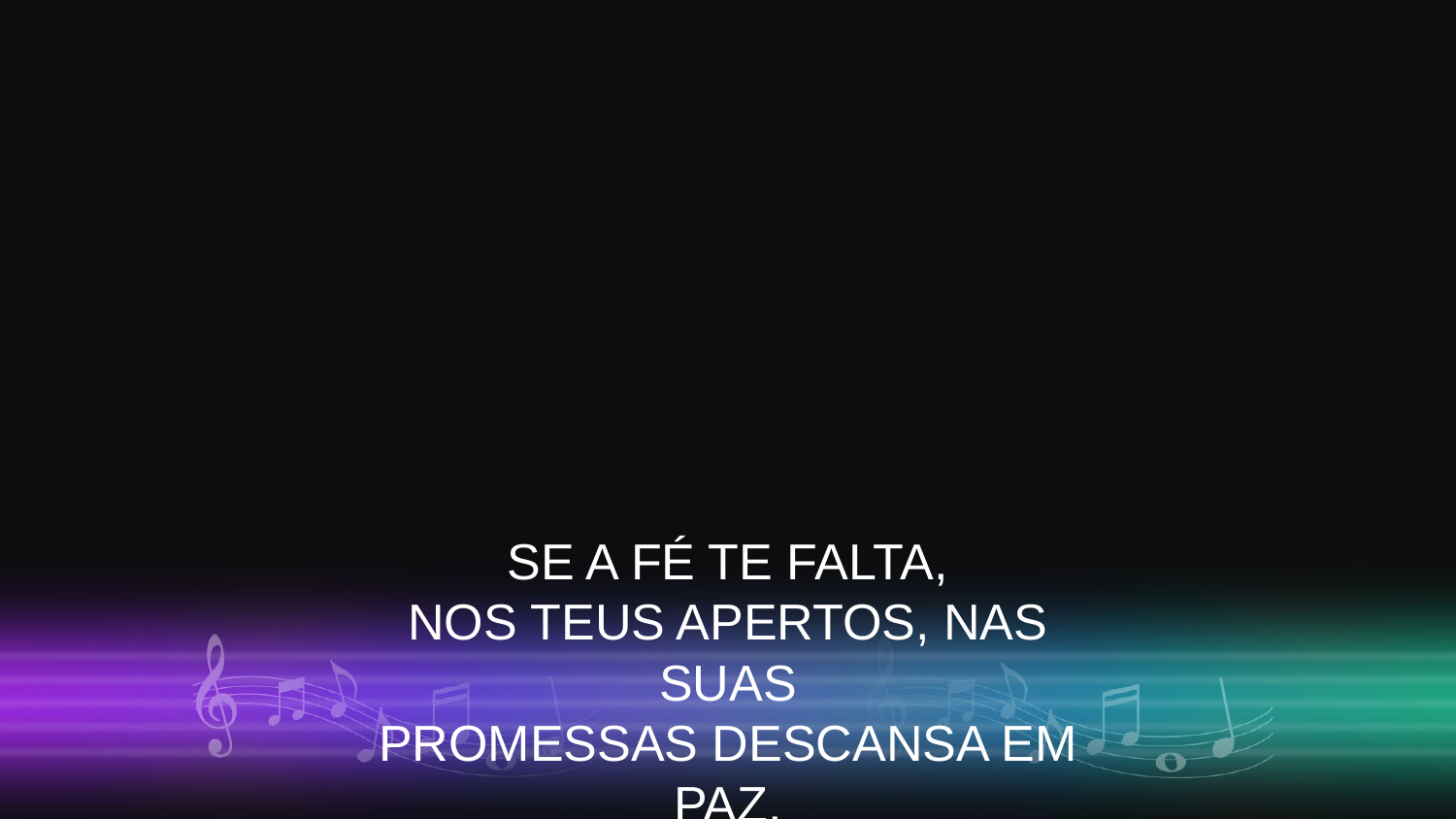

SE A FÉ TE FALTA,
NOS TEUS APERTOS, NAS SUAS
PROMESSAS DESCANSA EM PAZ,